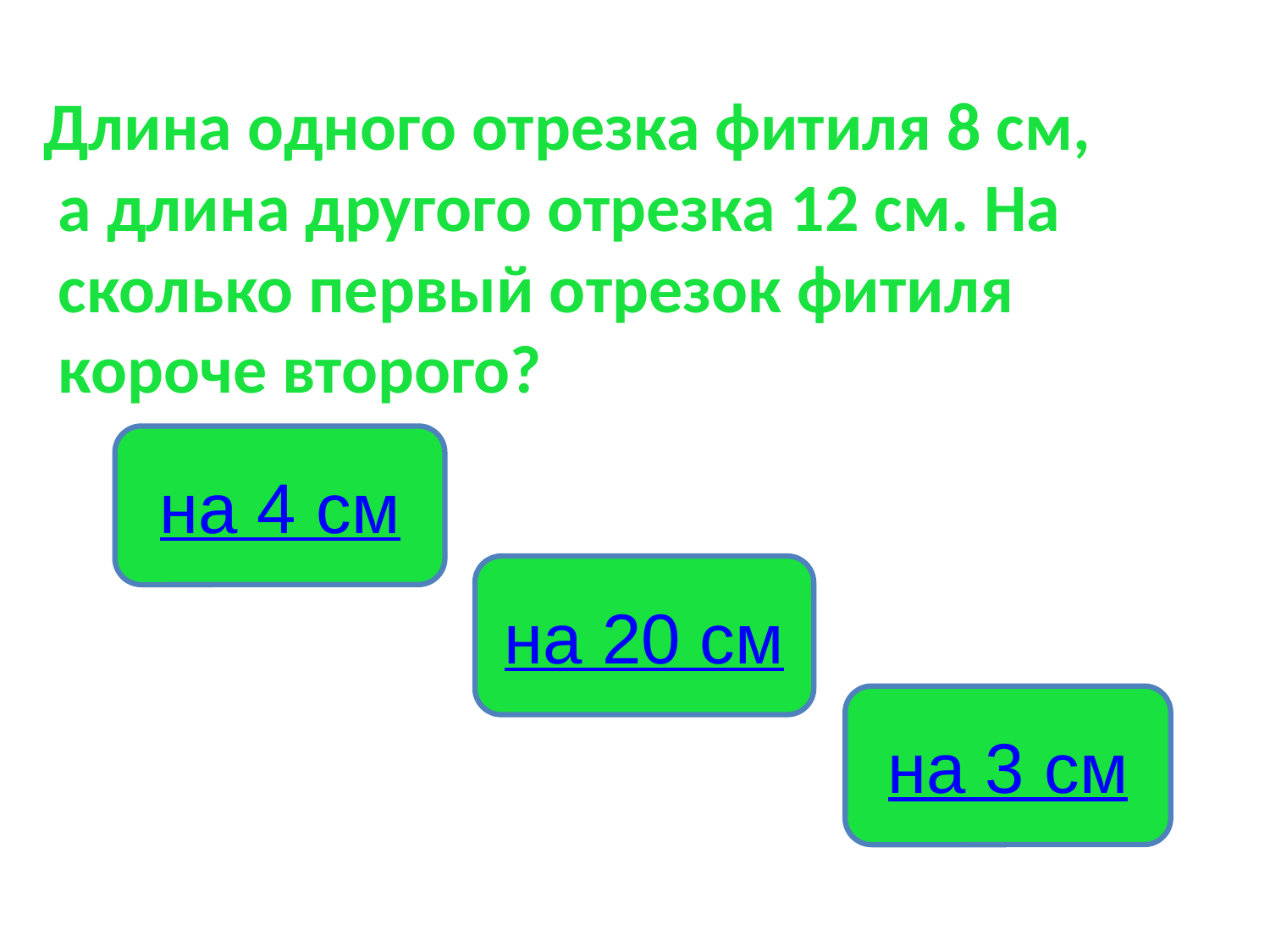

Длина одного отрезка фитиля 8 см, а длина другого отрезка 12 см. На сколько первый отрезок фитиля короче второго?
на 4 см
на 20 см
на 3 см